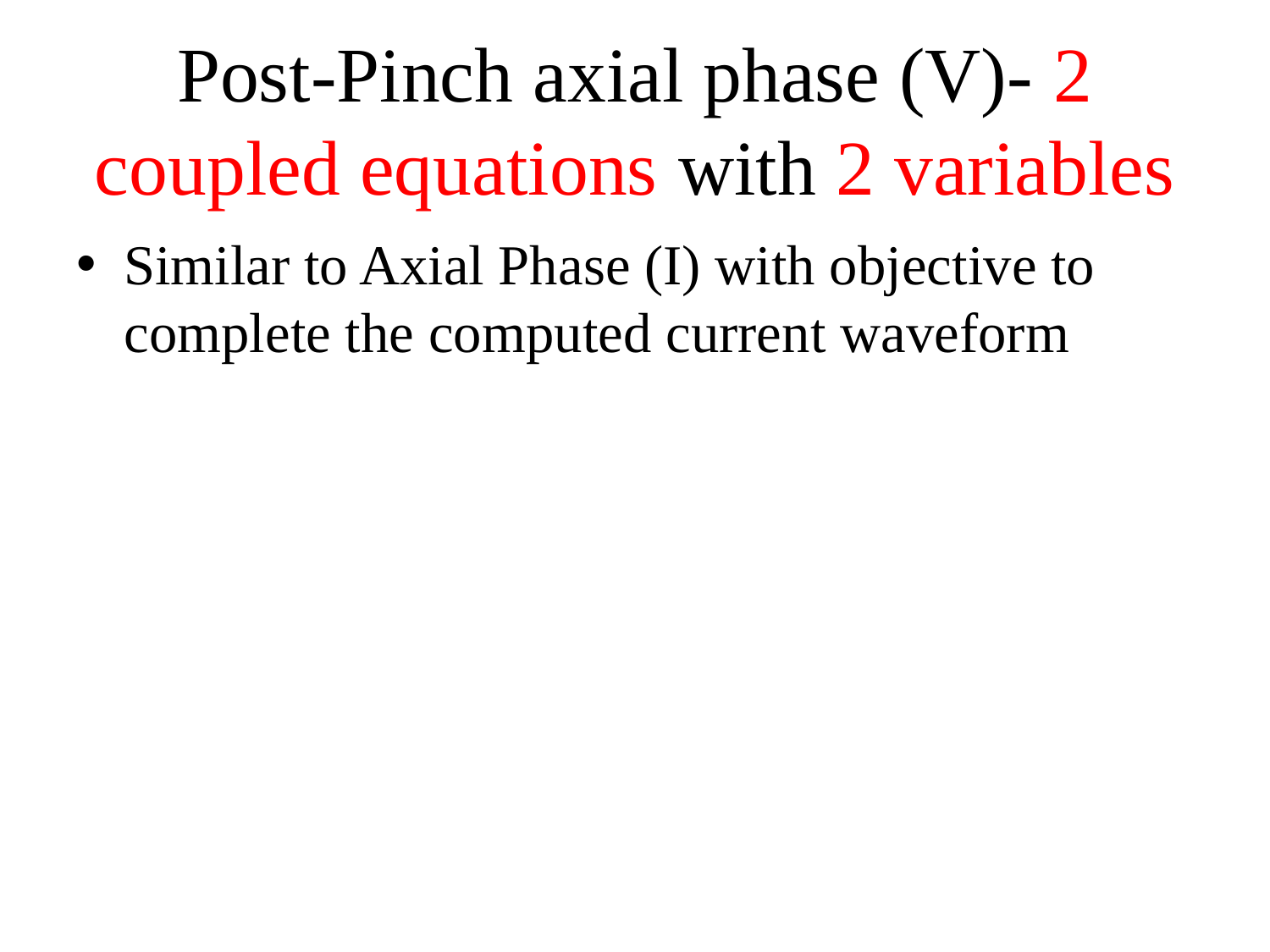

# Post-Pinch axial phase (V)- 2 coupled equations with 2 variables
Similar to Axial Phase (I) with objective to complete the computed current waveform